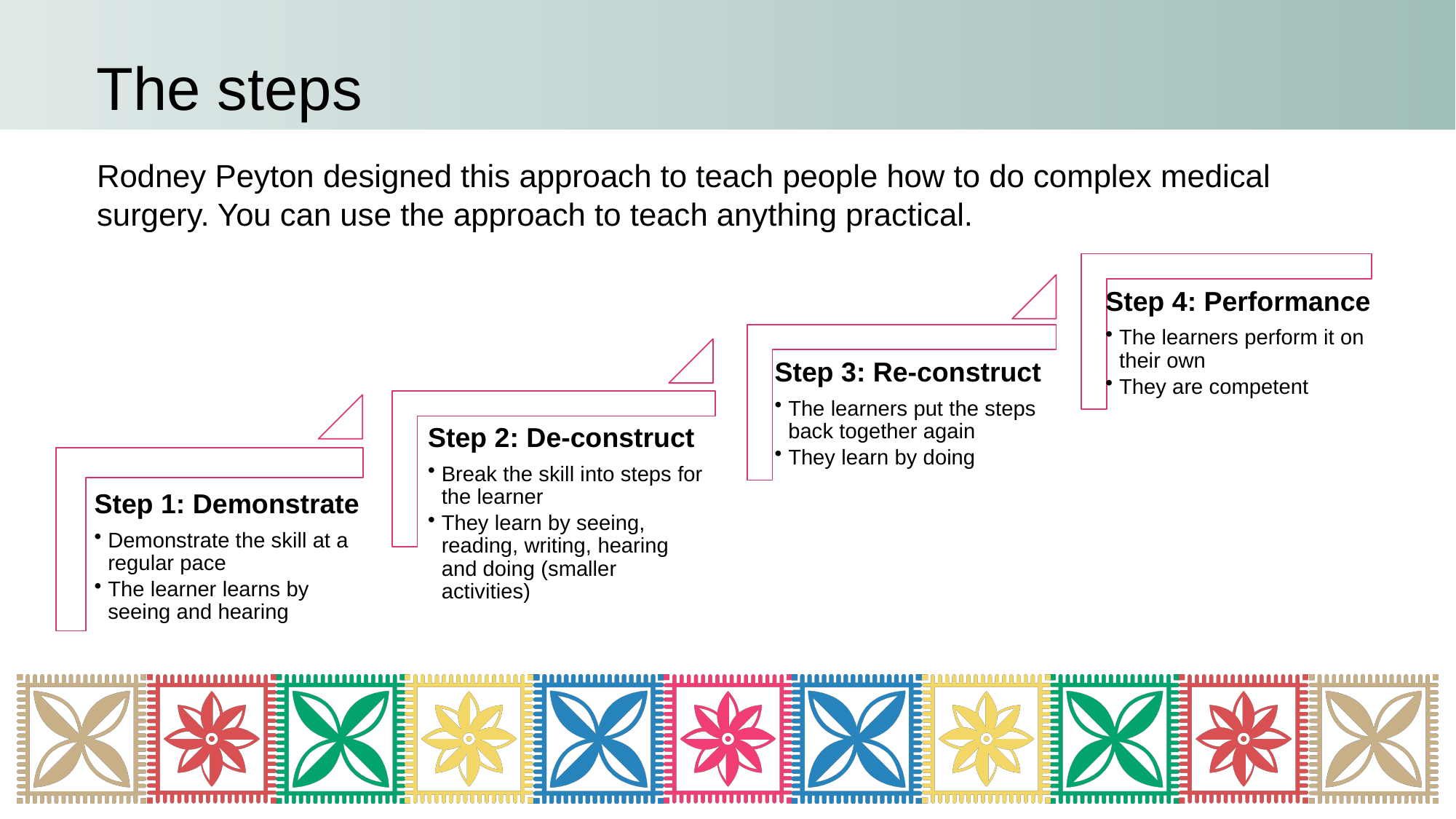

# The steps
Rodney Peyton designed this approach to teach people how to do complex medical surgery. You can use the approach to teach anything practical.
Step 1: Demonstrate
Demonstrate the skill at a regular pace
The learner learns by seeing and hearing
Step 2: De-construct
Break the skill into steps for the learner
They learn by seeing, reading, writing, hearing and doing (smaller activities)
Step 3: Re-construct
The learners put the steps back together again
They learn by doing
Step 4: Performance
The learners perform it on their own
They are competent